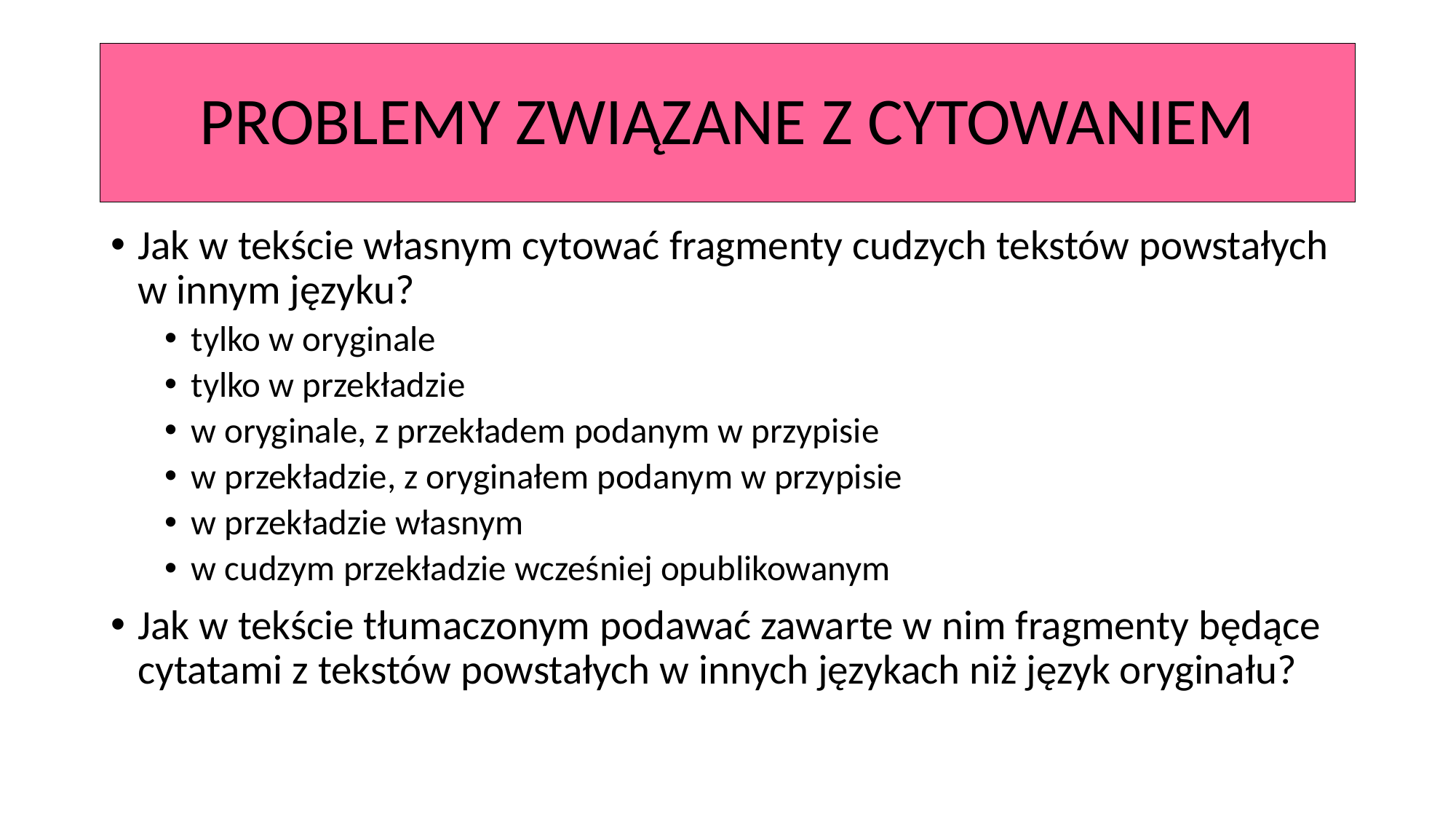

# PROBLEMY ZWIĄZANE Z CYTOWANIEM
Jak w tekście własnym cytować fragmenty cudzych tekstów powstałych w innym języku?
tylko w oryginale
tylko w przekładzie
w oryginale, z przekładem podanym w przypisie
w przekładzie, z oryginałem podanym w przypisie
w przekładzie własnym
w cudzym przekładzie wcześniej opublikowanym
Jak w tekście tłumaczonym podawać zawarte w nim fragmenty będące cytatami z tekstów powstałych w innych językach niż język oryginału?